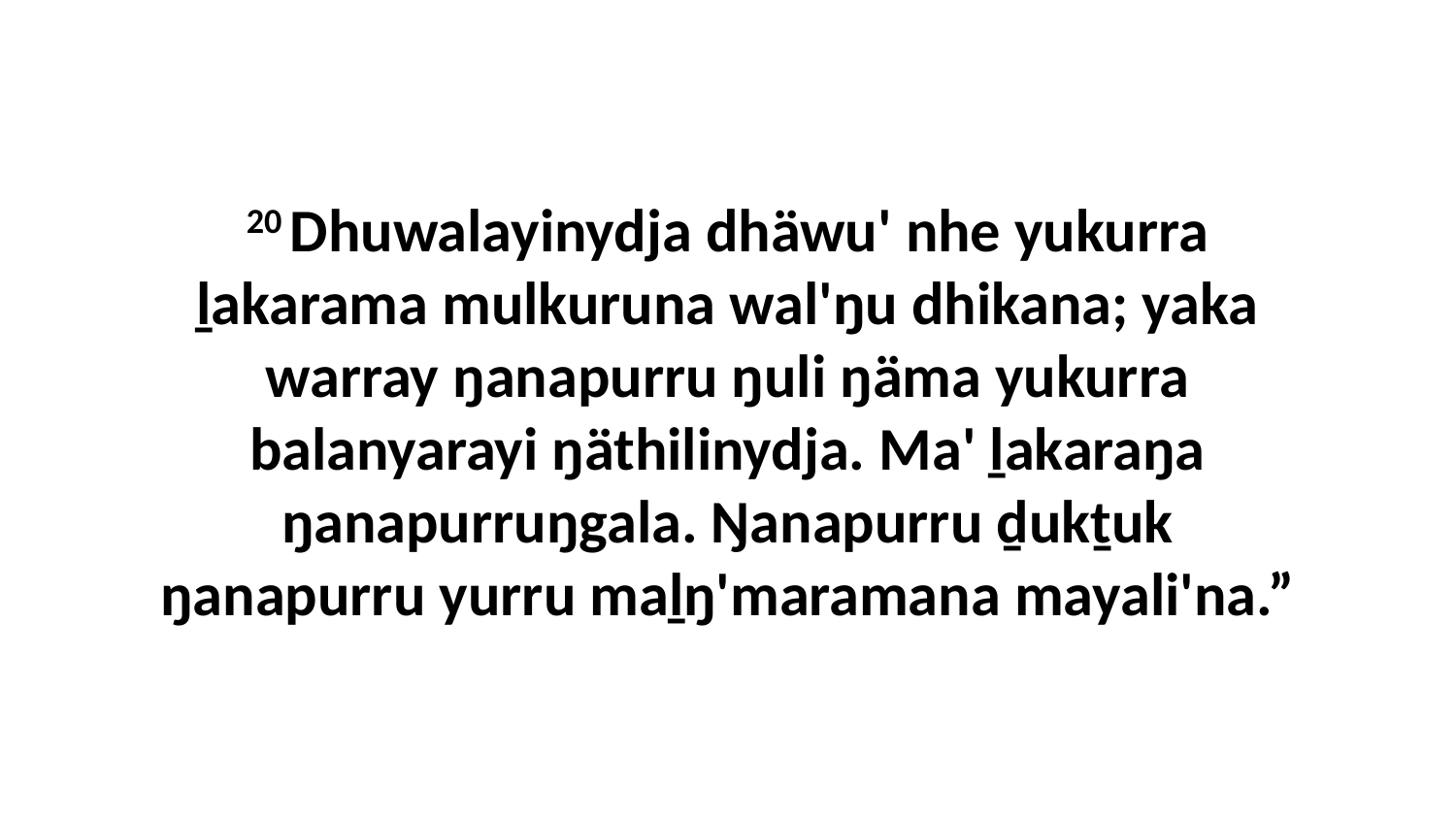

20 Dhuwalayinydja dhäwu' nhe yukurra ḻakarama mulkuruna wal'ŋu dhikana; yaka warray ŋanapurru ŋuli ŋäma yukurra balanyarayi ŋäthilinydja. Ma' ḻakaraŋa ŋanapurruŋgala. Ŋanapurru ḏukṯuk ŋanapurru yurru maḻŋ'maramana mayali'na.”